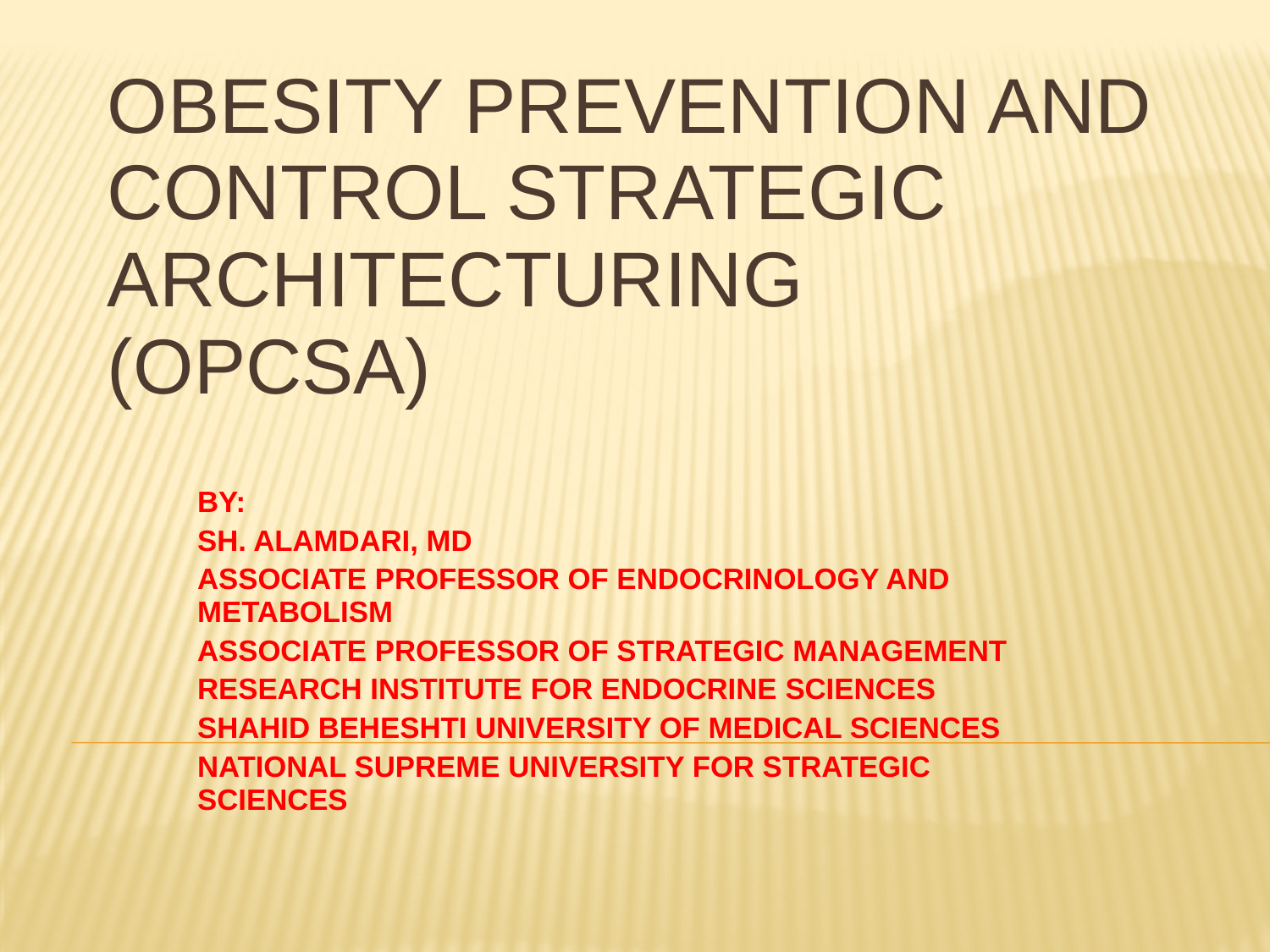

# OBESITY PREVENTION AND CONTROL STRATEGIC ARCHITECTURING (OPCSA)
BY:
SH. ALAMDARI, MD
ASSOCIATE PROFESSOR OF ENDOCRINOLOGY AND METABOLISM
ASSOCIATE PROFESSOR OF STRATEGIC MANAGEMENT
RESEARCH INSTITUTE FOR ENDOCRINE SCIENCES
SHAHID BEHESHTI UNIVERSITY OF MEDICAL SCIENCES
NATIONAL SUPREME UNIVERSITY FOR STRATEGIC SCIENCES